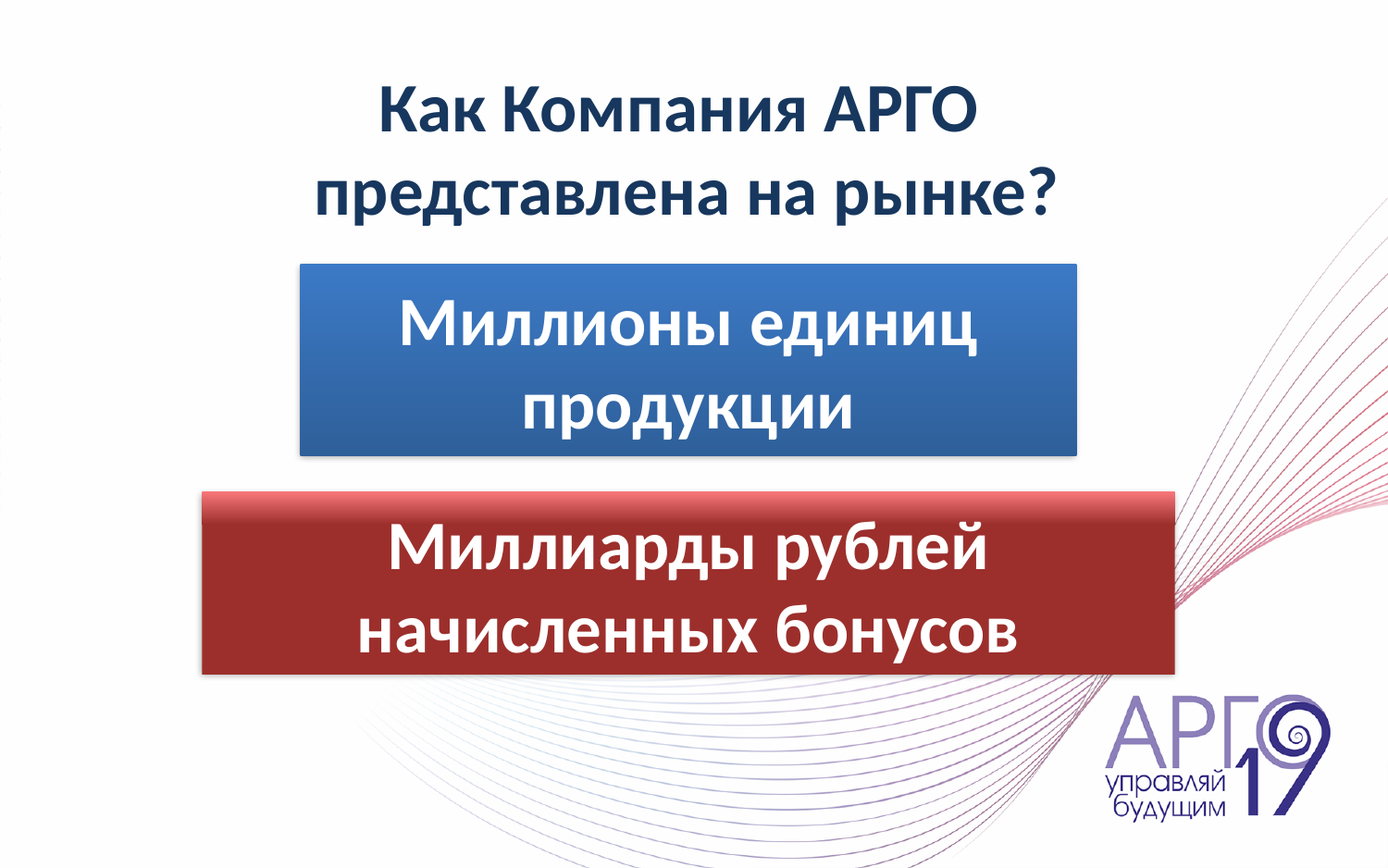

Как Компания АРГО
представлена на рынке?
Миллионы единиц продукции
Миллиарды рублей
начисленных бонусов